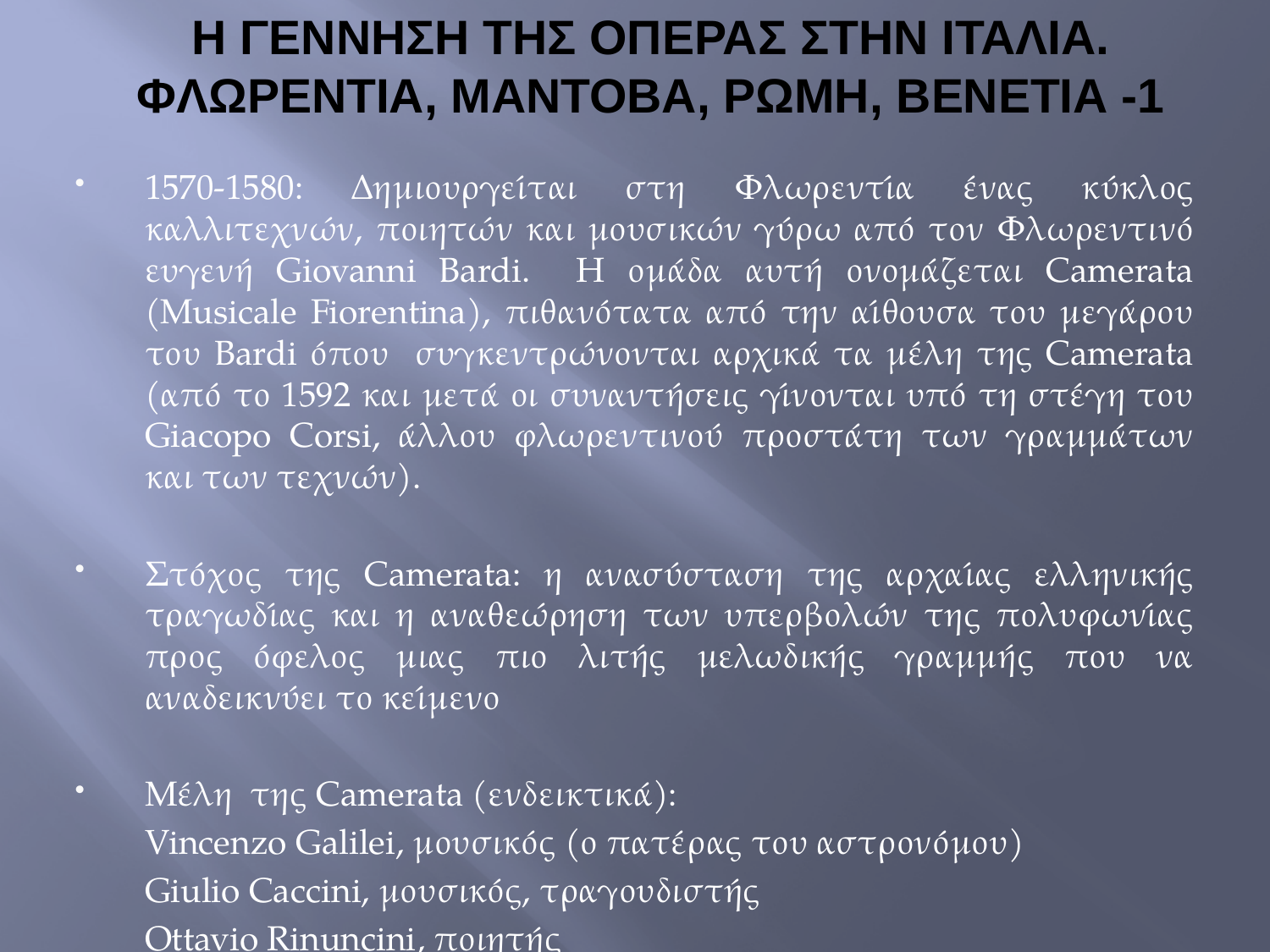

# Η ΓΕΝΝΗΣΗ ΤΗΣ ΟΠΕΡΑΣ ΣΤΗΝ ΙΤΑΛΙΑ. ΦΛΩΡΕΝΤΙΑ, ΜΑΝΤΟΒΑ, ΡΩΜΗ, ΒΕΝΕΤΙΑ -1
1570-1580: Δημιουργείται στη Φλωρεντία ένας κύκλος καλλιτεχνών, ποιητών και μουσικών γύρω από τον Φλωρεντινό ευγενή Giovanni Bardi.  Η ομάδα αυτή ονομάζεται Camerata (Musicale Fiorentina), πιθανότατα από την αίθουσα του μεγάρου του Bardi όπου  συγκεντρώνονται αρχικά τα μέλη της Camerata (από το 1592 και μετά οι συναντήσεις γίνονται υπό τη στέγη του Giacopo Corsi, άλλου φλωρεντινού προστάτη των γραμμάτων και των τεχνών).

Στόχος της Camerata: η ανασύσταση της αρχαίας ελληνικής τραγωδίας και η αναθεώρηση των υπερβολών της πολυφωνίας προς όφελος μιας πιο λιτής μελωδικής γραμμής που να αναδεικνύει το κείμενο

Μέλη  της Camerata (ενδεικτικά):
	Vincenzo Galilei, μουσικός (ο πατέρας του αστρονόμου)
	Giulio Caccini, μουσικός, τραγουδιστής
	Ottavio Rinuncini, ποιητής
	Giacopo Peri, μουσικός, συνθέτης